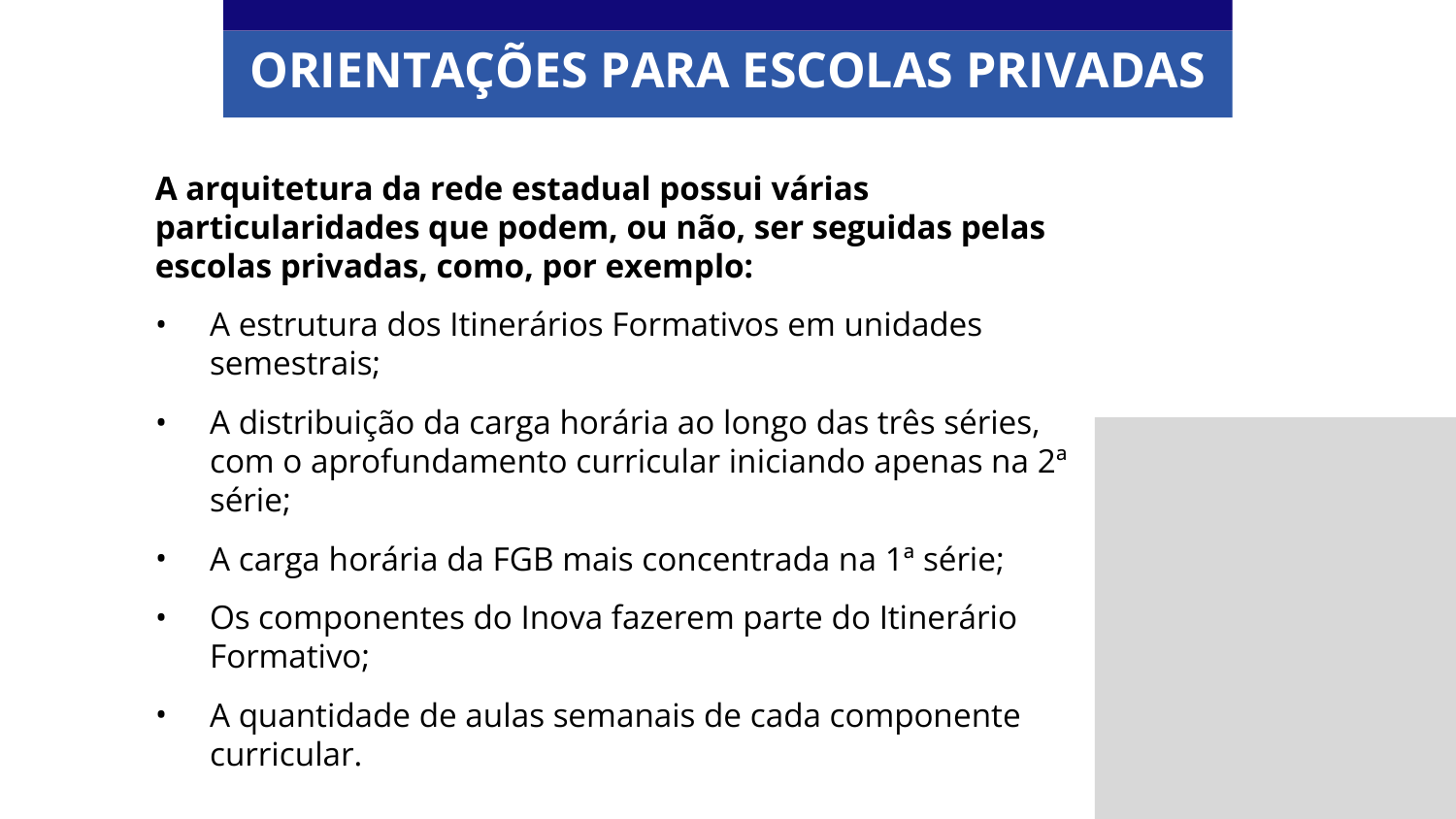

ORIENTAÇÕES PARA ESCOLAS PRIVADAS
A arquitetura da rede estadual possui várias particularidades que podem, ou não, ser seguidas pelas escolas privadas, como, por exemplo:
A estrutura dos Itinerários Formativos em unidades semestrais;
A distribuição da carga horária ao longo das três séries, com o aprofundamento curricular iniciando apenas na 2ª série;
A carga horária da FGB mais concentrada na 1ª série;
Os componentes do Inova fazerem parte do Itinerário Formativo;
A quantidade de aulas semanais de cada componente curricular.